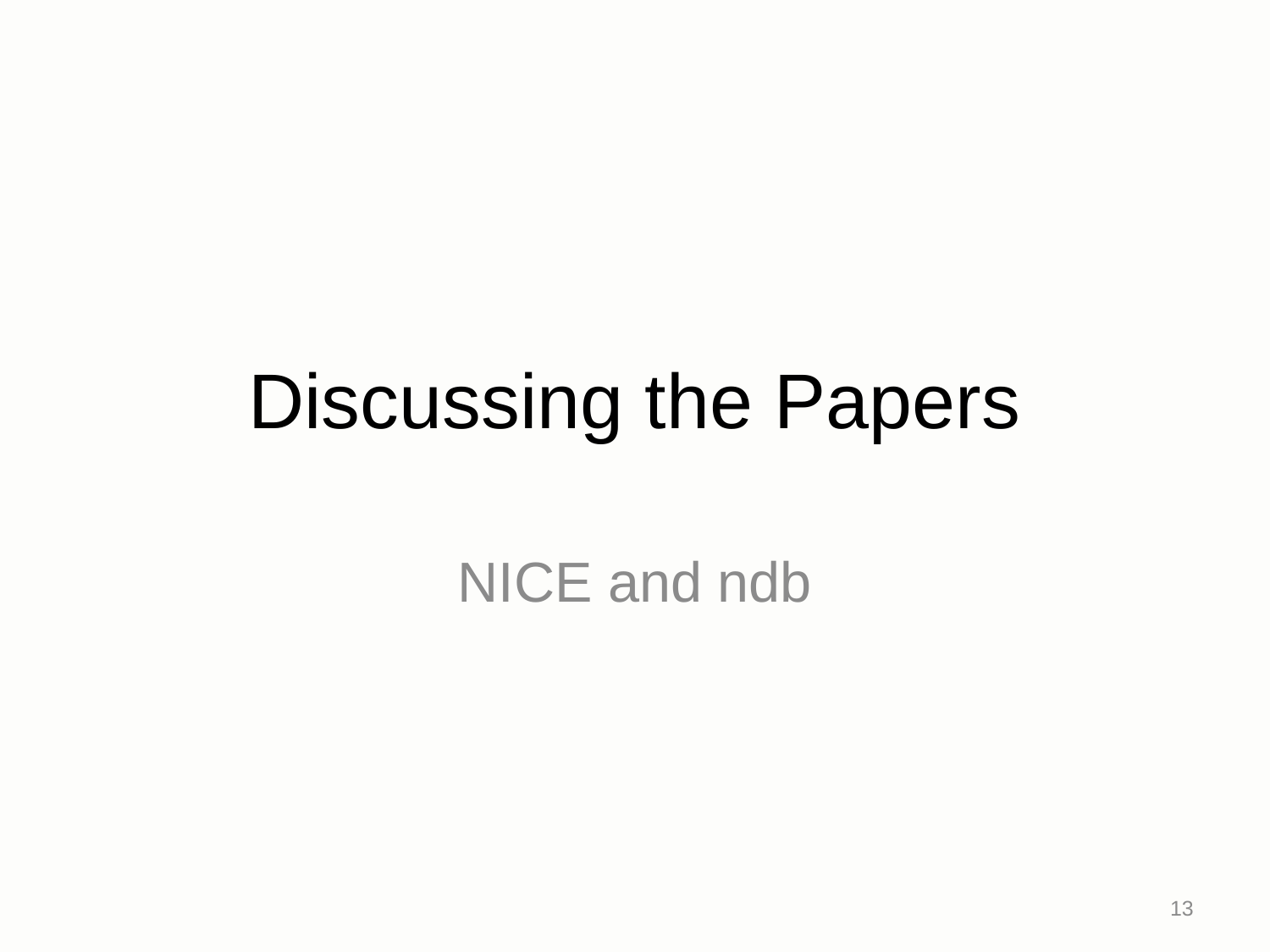

# Discussing the Papers
NICE and ndb
13